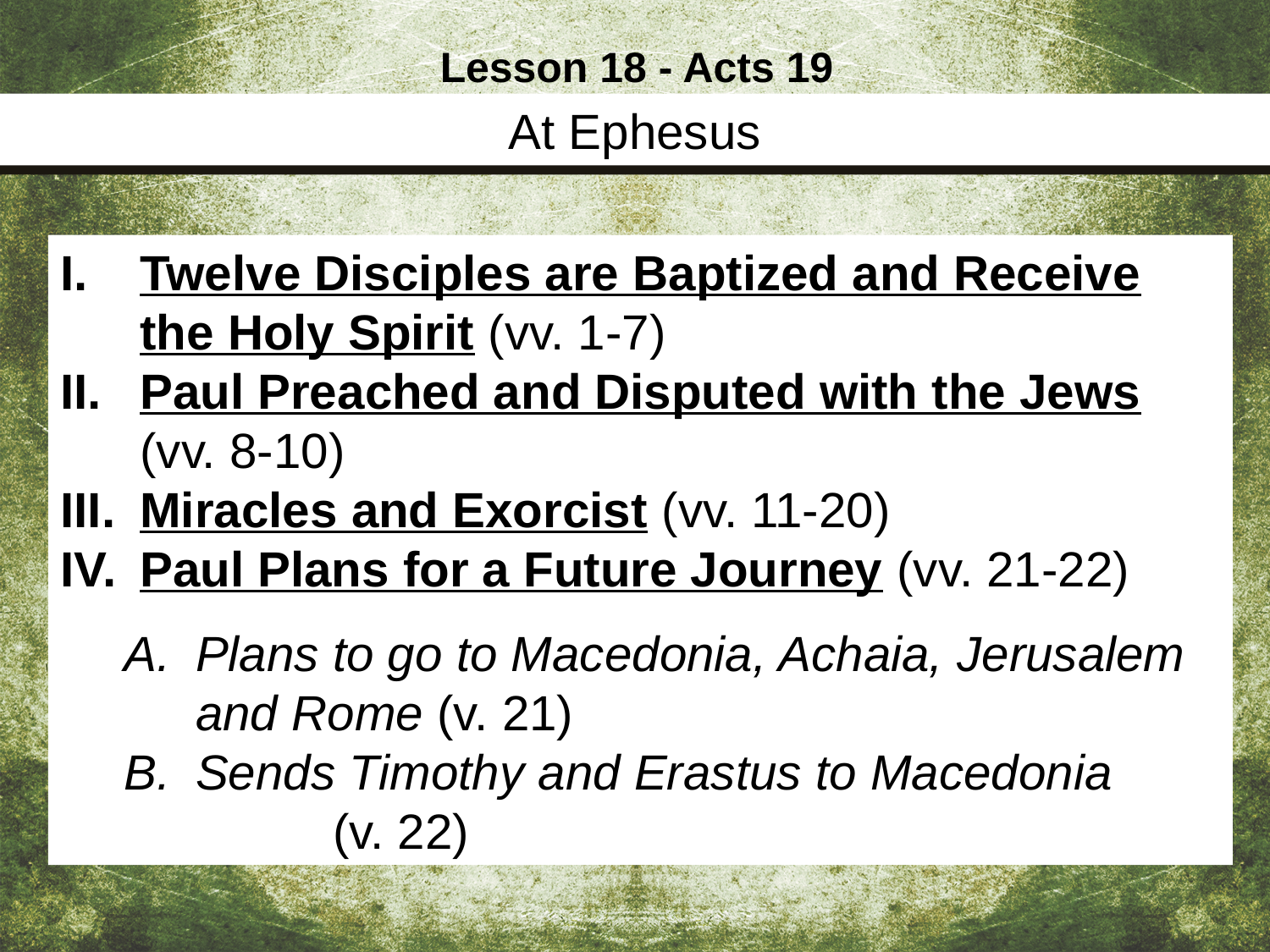

Lesson 18 - Acts 19
At Ephesus

Twelve Disciples are Baptized and Receive the Holy Spirit (vv. 1-7)
Paul Preached and Disputed with the Jews (vv. 8-10)
Miracles and Exorcist (vv. 11-20)
Paul Plans for a Future Journey (vv. 21-22)

Plans to go to Macedonia, Achaia, Jerusalem and Rome (v. 21)
Sends Timothy and Erastus to Macedonia                  (v. 22)